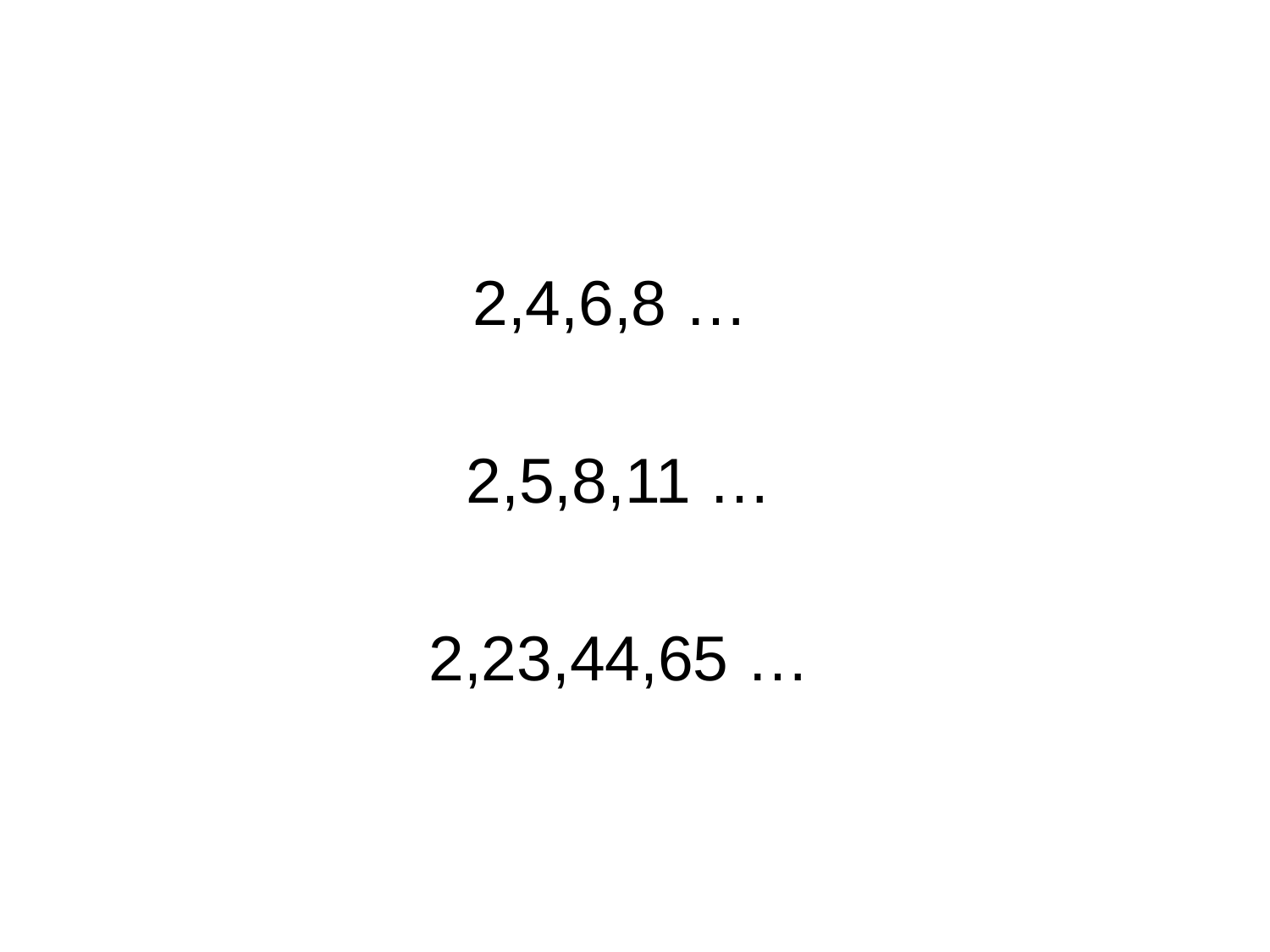

#
2,4,6,8 …

2,5,8,11 …

2,23,44,65 …